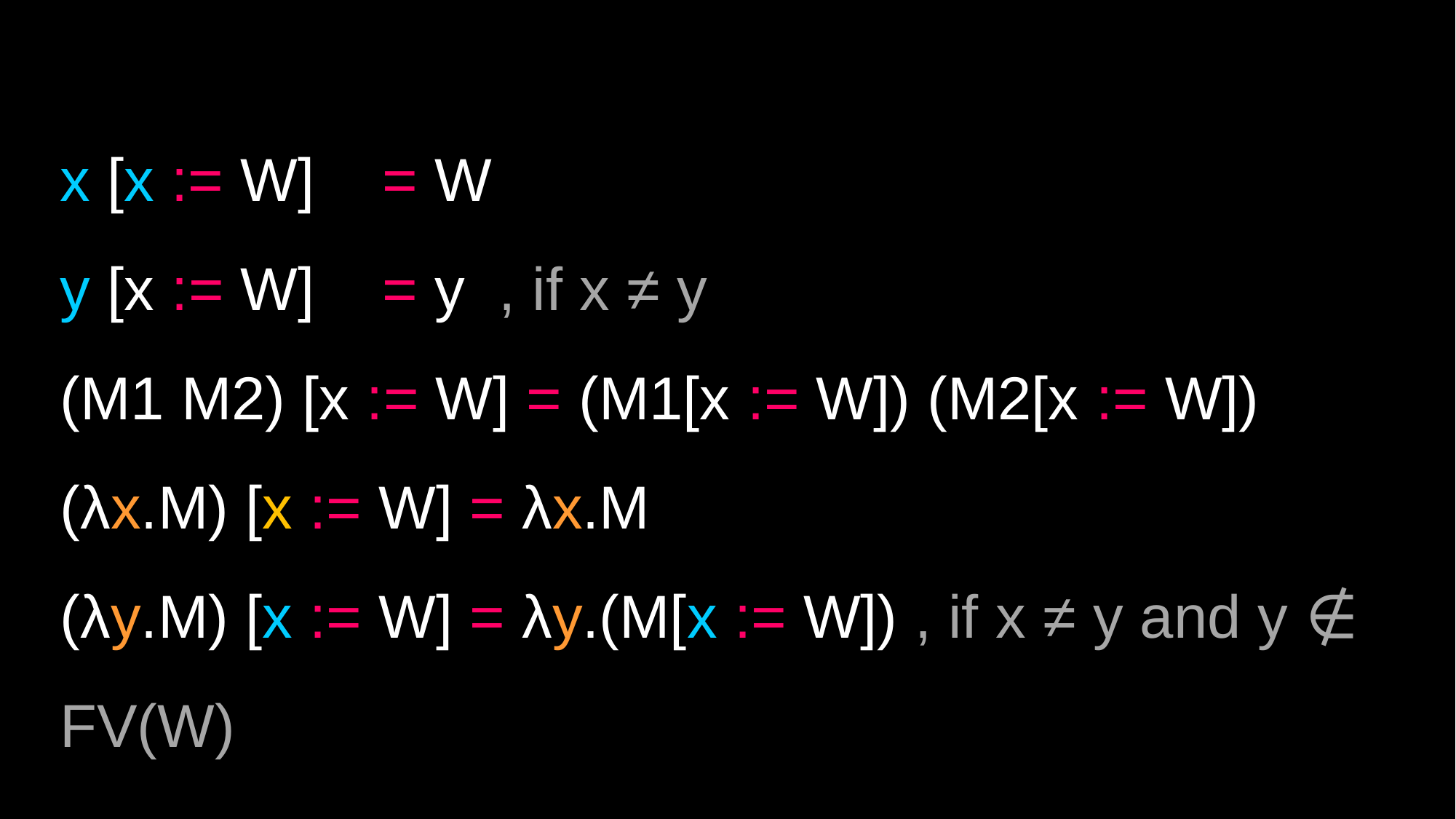

x [x := W]    = W
y [x := W]    = y  , if x ≠ y
(M1 M2) [x := W] = (M1[x := W]) (M2[x := W])
(λx.M) [x := W] = λx.M
(λy.M) [x := W] = λy.(M[x := W]) , if x ≠ y and y ∉ FV(W)